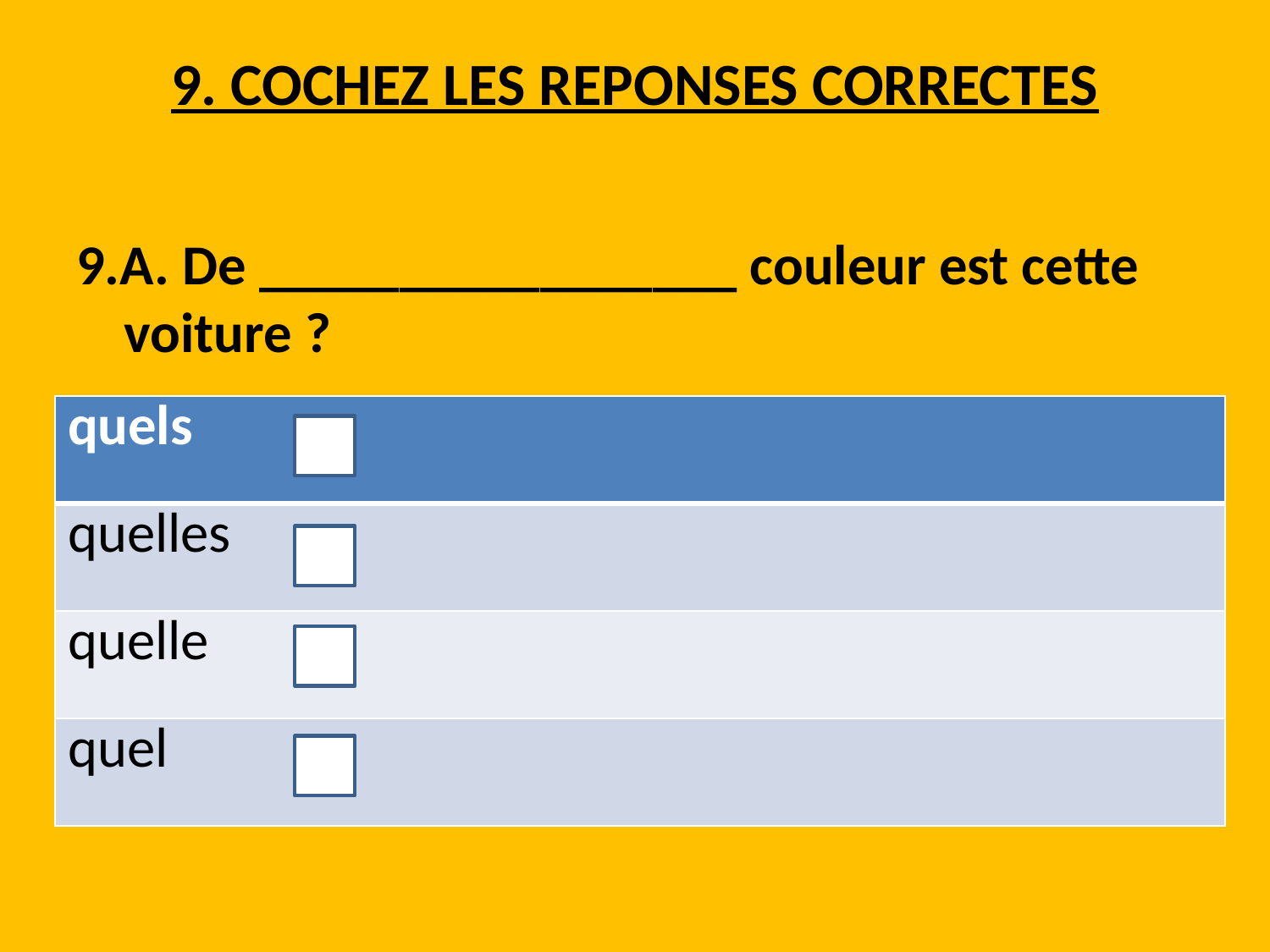

# 9. COCHEZ LES REPONSES CORRECTES
9.A. De _________________ couleur est cette voiture ?

| quels |
| --- |
| quelles |
| quelle |
| quel |